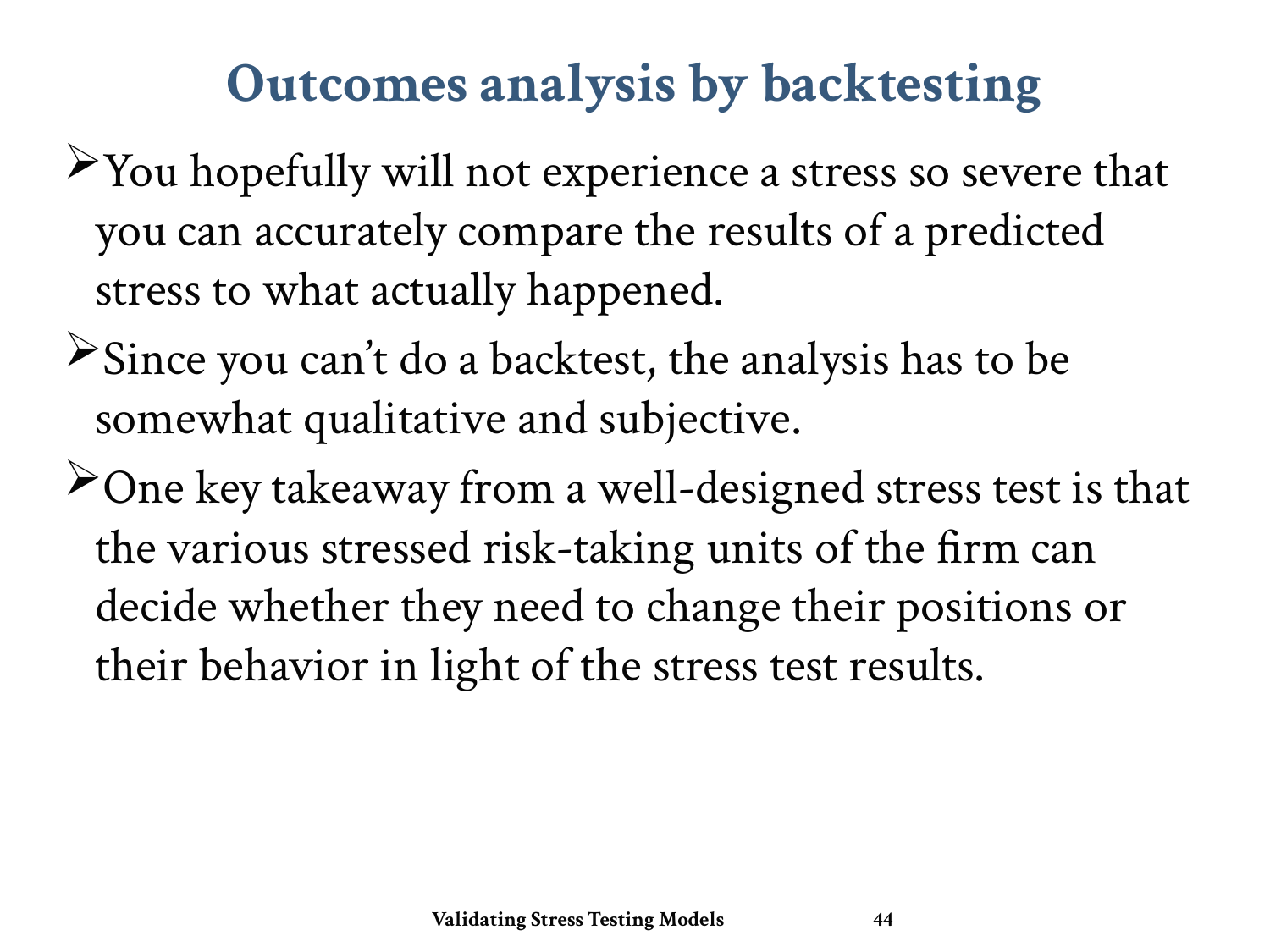

# Outcomes analysis by backtesting
You hopefully will not experience a stress so severe that you can accurately compare the results of a predicted stress to what actually happened.
Since you can’t do a backtest, the analysis has to be somewhat qualitative and subjective.
One key takeaway from a well-designed stress test is that the various stressed risk-taking units of the firm can decide whether they need to change their positions or their behavior in light of the stress test results.